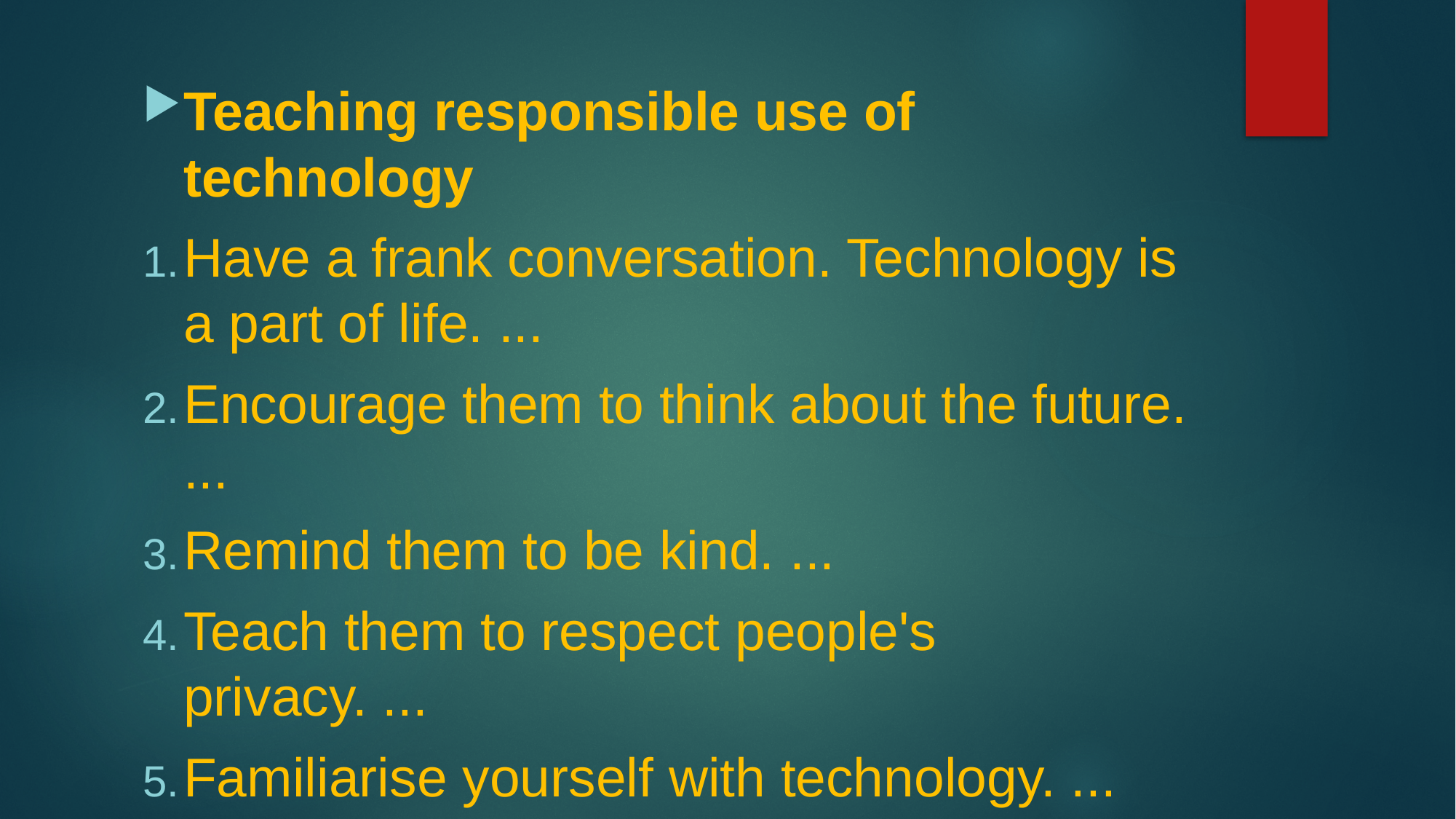

Teaching responsible use of technology
Have a frank conversation. Technology is a part of life. ...
Encourage them to think about the future. ...
Remind them to be kind. ...
Teach them to respect people's privacy. ...
Familiarise yourself with technology. ...
Interacting safely online. ...